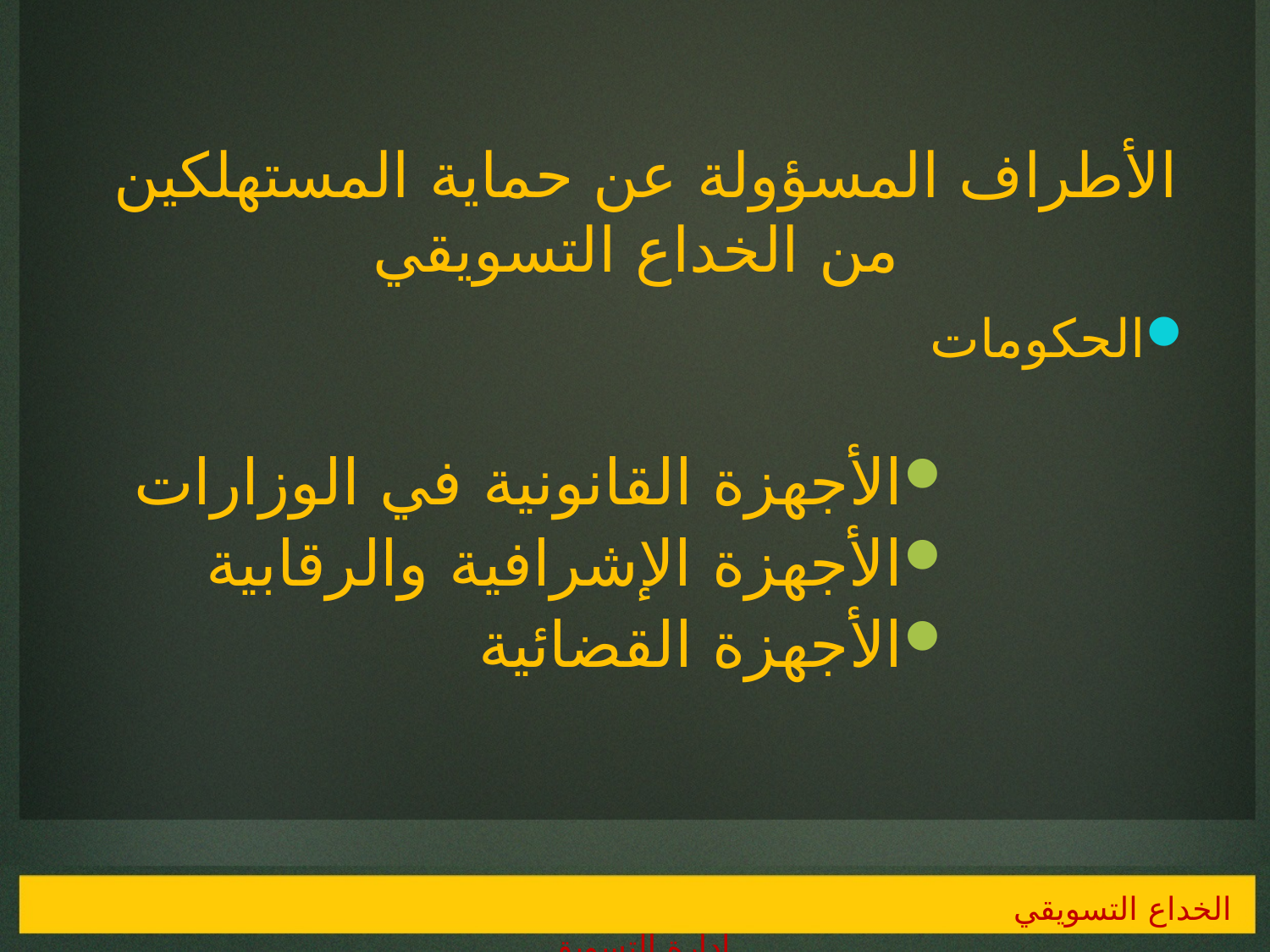

# الأطراف المسؤولة عن حماية المستهلكين من الخداع التسويقي
الحكومات

الأجهزة القانونية في الوزارات
الأجهزة الإشرافية والرقابية
الأجهزة القضائية
الخداع التسويقي                                                                                                      				            إدارة التسويق